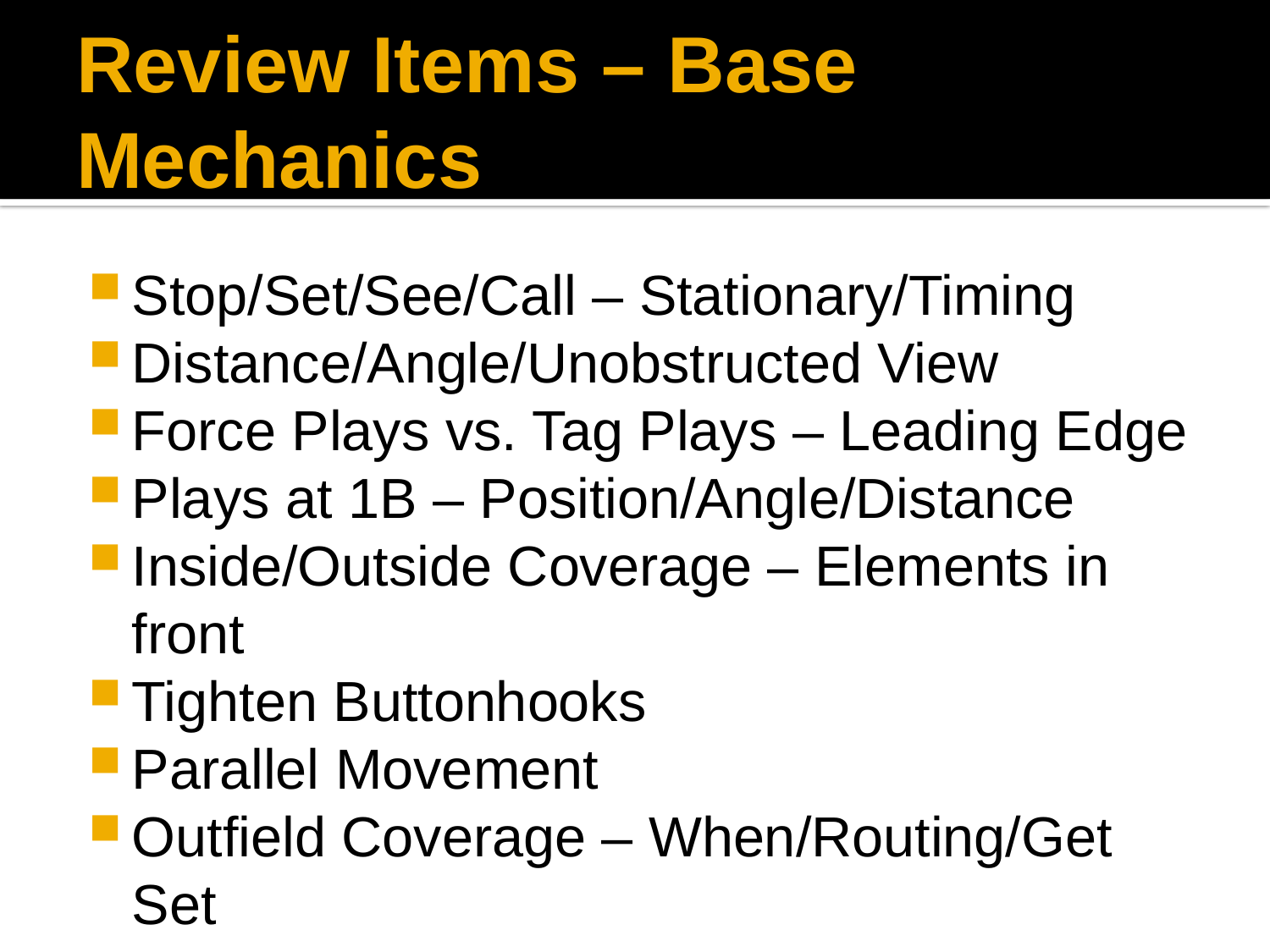

# Review Items – Base Mechanics
Stop/Set/See/Call – Stationary/Timing
Distance/Angle/Unobstructed View
Force Plays vs. Tag Plays – Leading Edge
Plays at 1B – Position/Angle/Distance
Inside/Outside Coverage – Elements in front
Tighten Buttonhooks
Parallel Movement
Outfield Coverage – When/Routing/Get Set